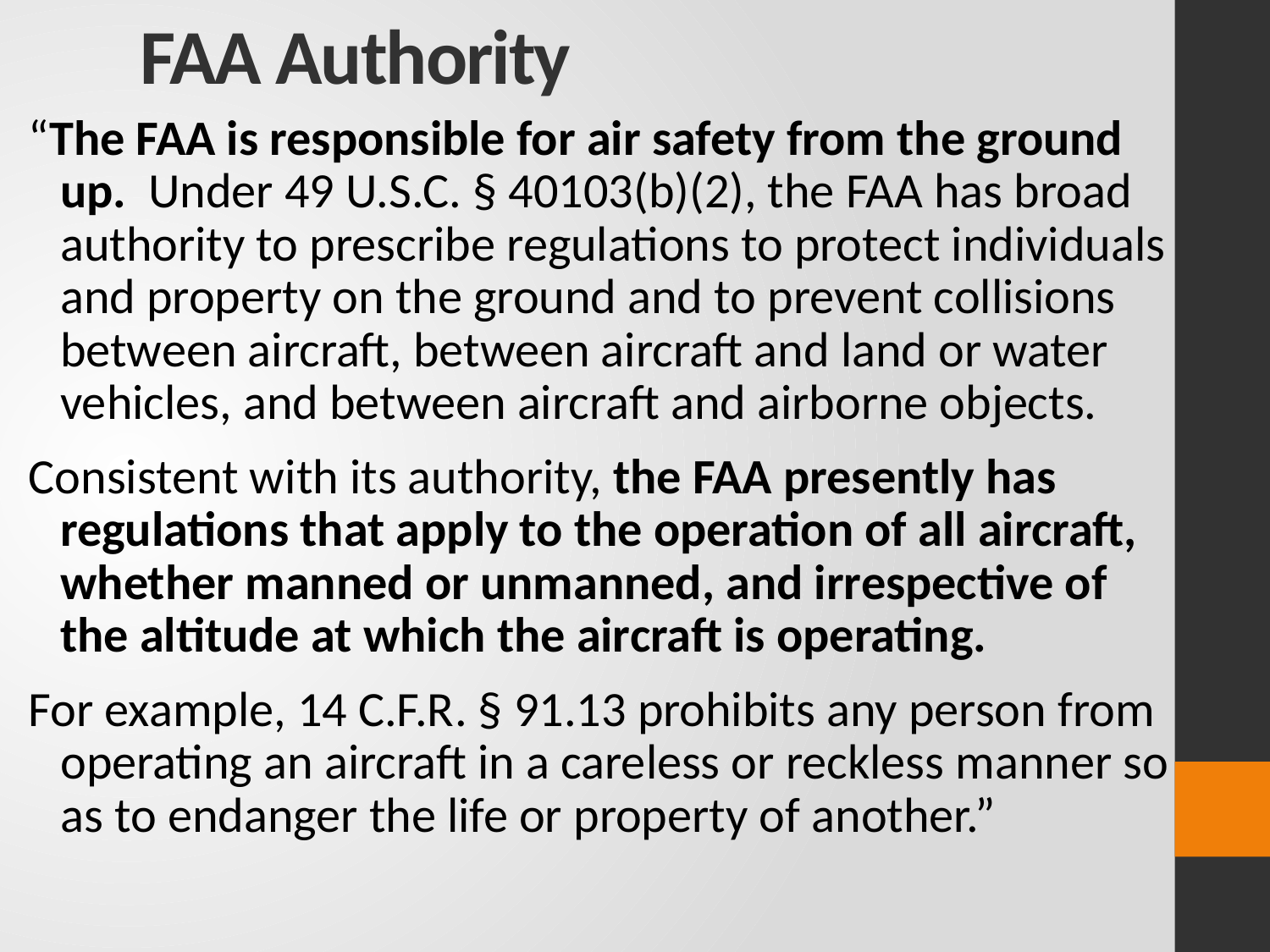

# FAA Authority
“The FAA is responsible for air safety from the ground up.  Under 49 U.S.C. § 40103(b)(2), the FAA has broad authority to prescribe regulations to protect individuals and property on the ground and to prevent collisions between aircraft, between aircraft and land or water vehicles, and between aircraft and airborne objects.
Consistent with its authority, the FAA presently has regulations that apply to the operation of all aircraft, whether manned or unmanned, and irrespective of the altitude at which the aircraft is operating.
For example, 14 C.F.R. § 91.13 prohibits any person from operating an aircraft in a careless or reckless manner so as to endanger the life or property of another.”